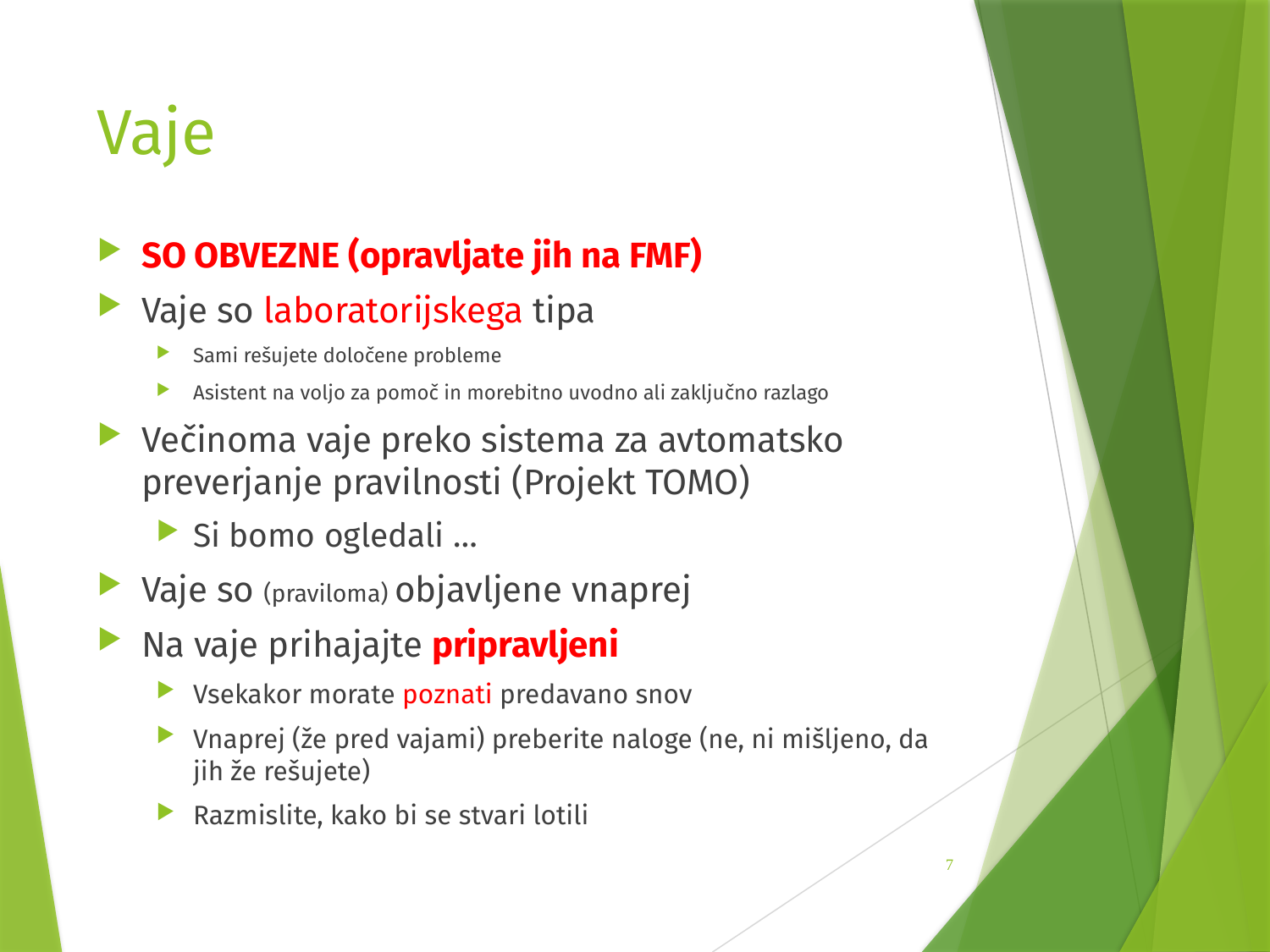

# Vaje
SO OBVEZNE (opravljate jih na FMF)
Vaje so laboratorijskega tipa
Sami rešujete določene probleme
Asistent na voljo za pomoč in morebitno uvodno ali zaključno razlago
Večinoma vaje preko sistema za avtomatsko preverjanje pravilnosti (Projekt TOMO)
Si bomo ogledali …
Vaje so (praviloma) objavljene vnaprej
Na vaje prihajajte pripravljeni
Vsekakor morate poznati predavano snov
Vnaprej (že pred vajami) preberite naloge (ne, ni mišljeno, da jih že rešujete)
Razmislite, kako bi se stvari lotili
7